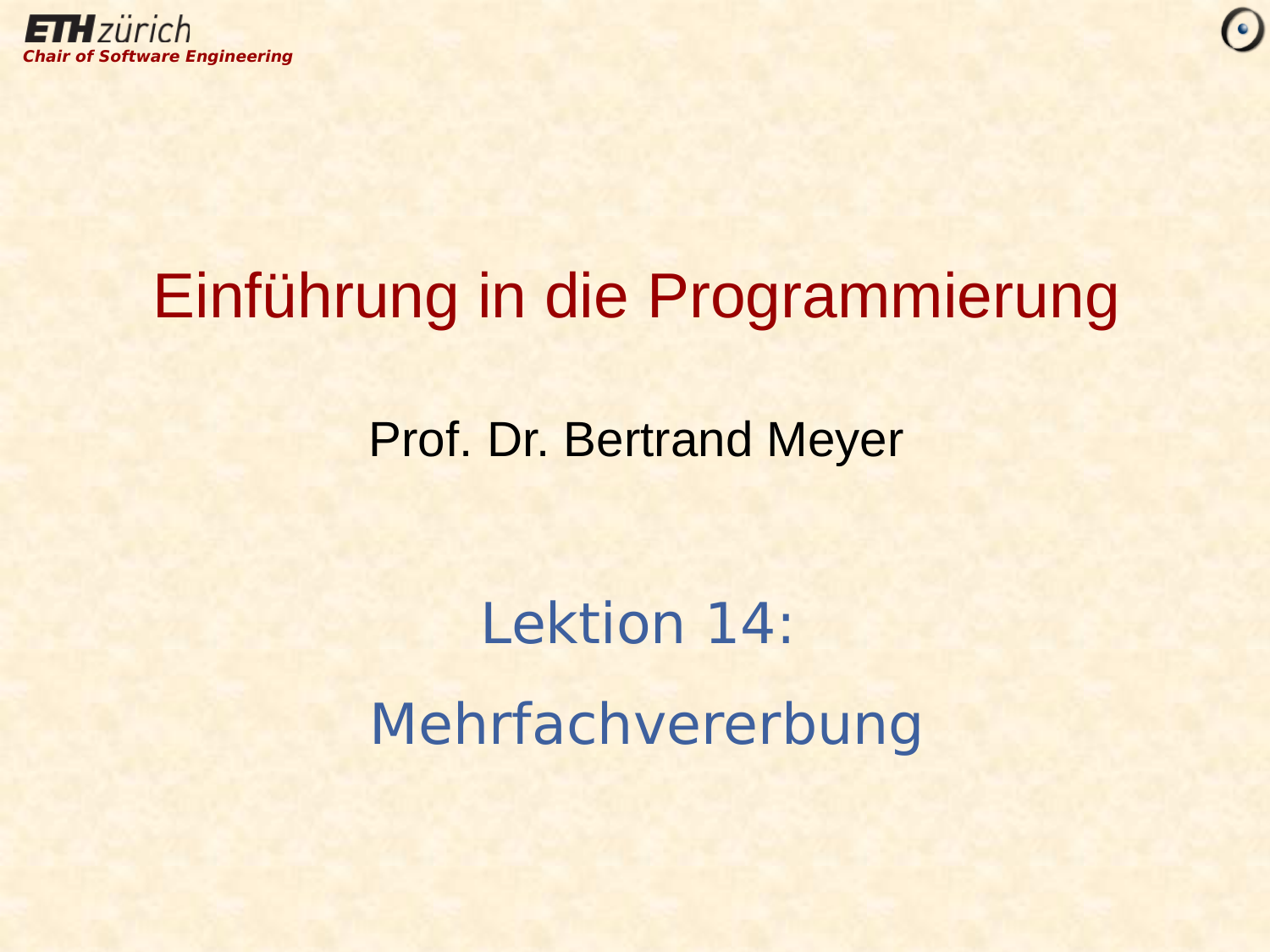

# Einführung in die Programmierung Prof. Dr. Bertrand Meyer
Lektion 14:
Mehrfachvererbung